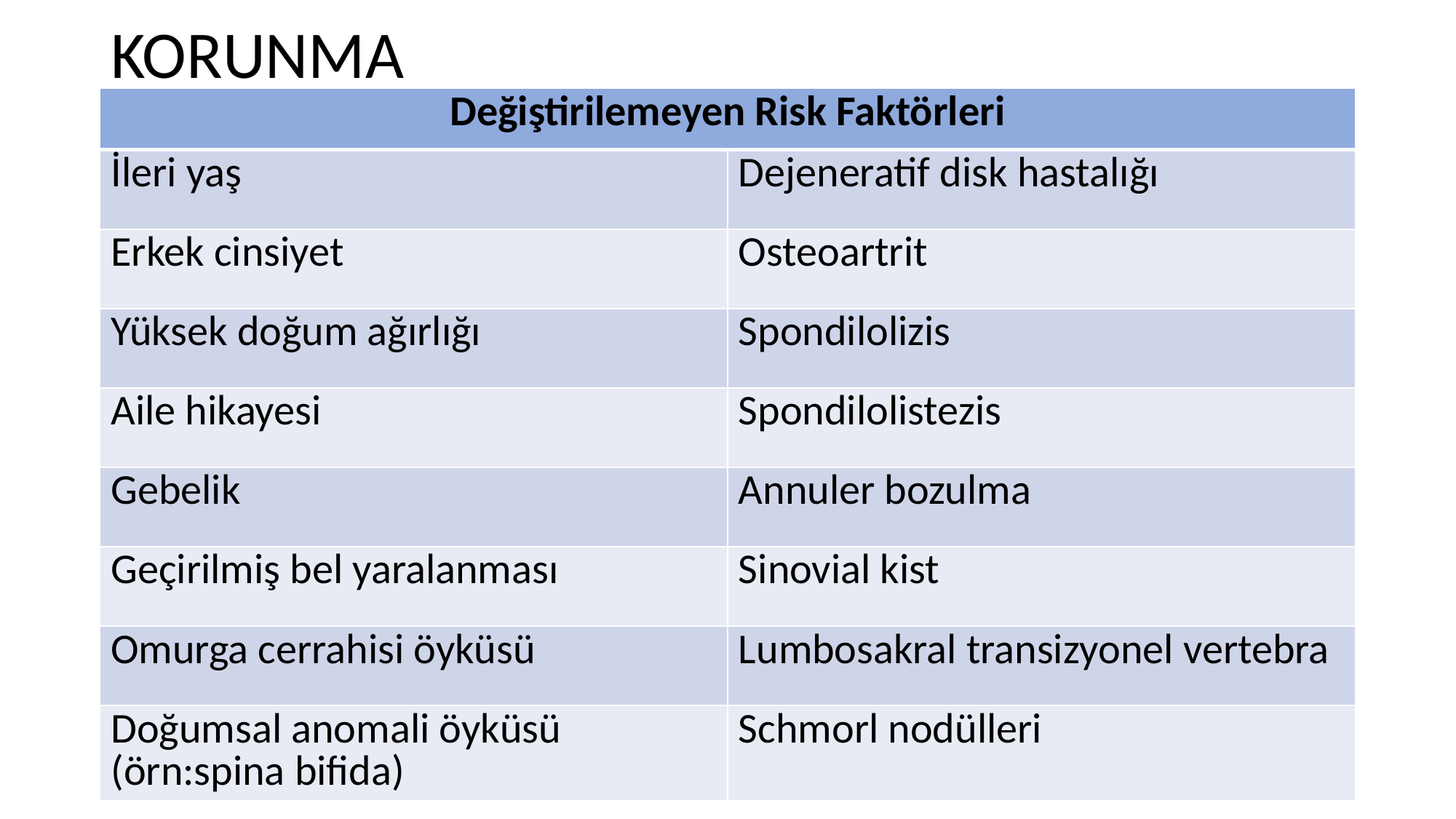

# KORUNMA
| Değiştirilemeyen Risk Faktörleri |  |
| --- | --- |
| İleri yaş | Dejeneratif disk hastalığı |
| Erkek cinsiyet | Osteoartrit |
| Yüksek doğum ağırlığı | Spondilolizis |
| Aile hikayesi | Spondilolistezis |
| Gebelik | Annuler bozulma |
| Geçirilmiş bel yaralanması | Sinovial kist |
| Omurga cerrahisi öyküsü | Lumbosakral transizyonel vertebra |
| Doğumsal anomali öyküsü (örn:spina bifida) | Schmorl nodülleri |